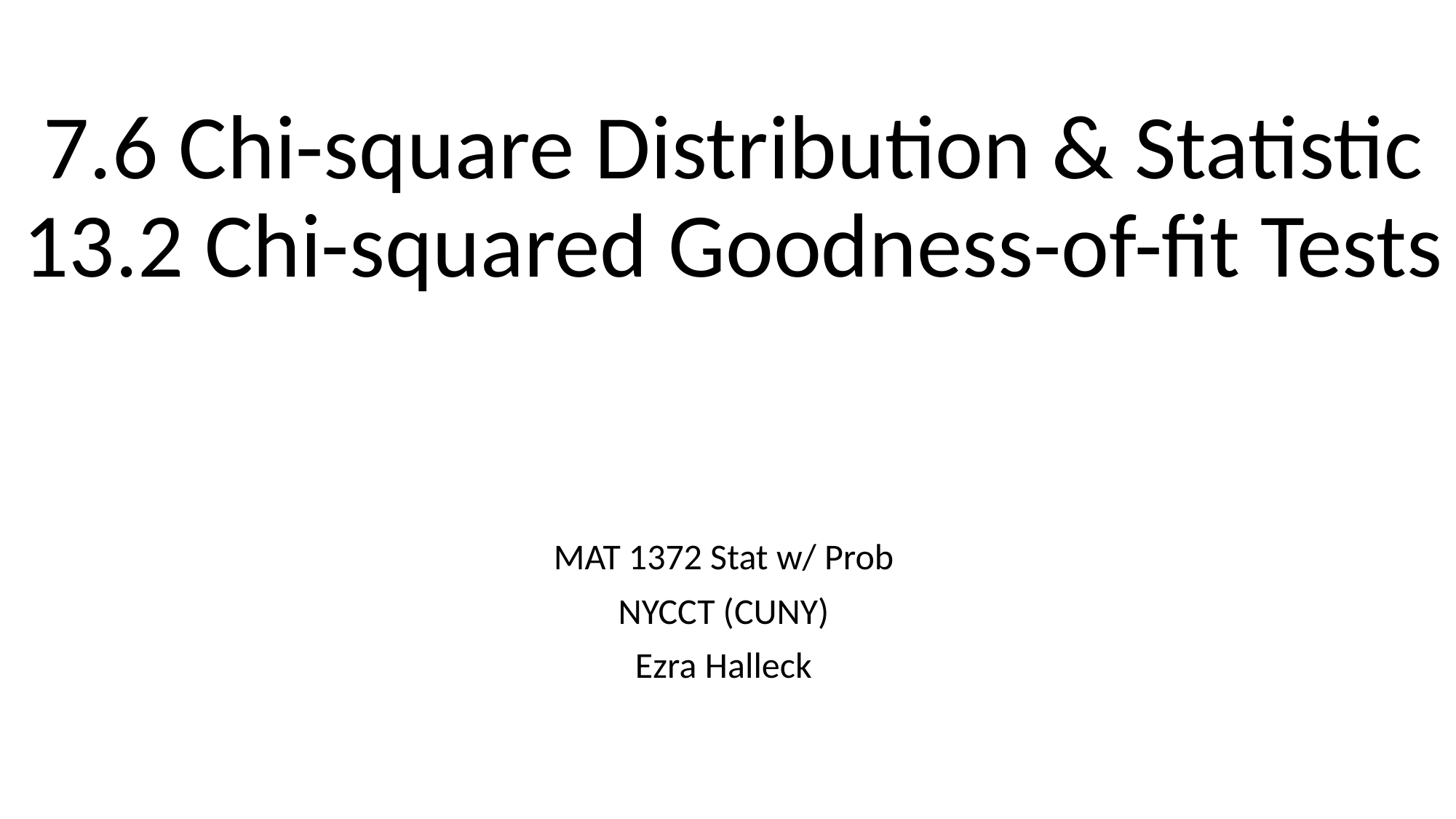

# 7.6 Chi-square Distribution & Statistic 13.2 Chi-squared Goodness-of-fit Tests
MAT 1372 Stat w/ Prob
NYCCT (CUNY)
Ezra Halleck